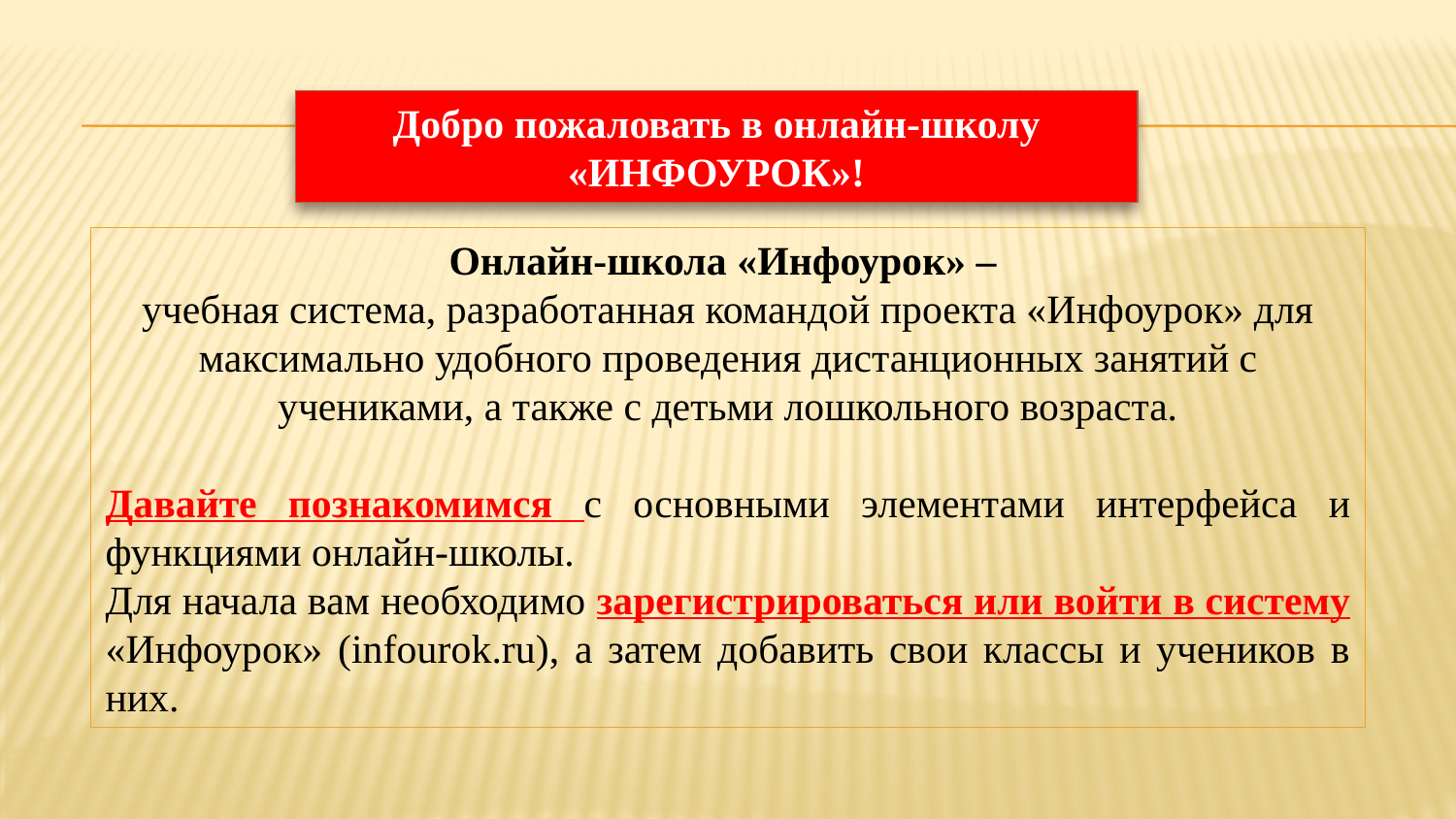

Добро пожаловать в онлайн-школу «ИНФОУРОК»!
Онлайн-школа «Инфоурок» –
учебная система, разработанная командой проекта «Инфоурок» для максимально удобного проведения дистанционных занятий с учениками, а также с детьми лошкольного возраста.

Давайте познакомимся с основными элементами интерфейса и функциями онлайн-школы.
Для начала вам необходимо зарегистрироваться или войти в систему «Инфоурок» (infourok.ru), а затем добавить свои классы и учеников в них.